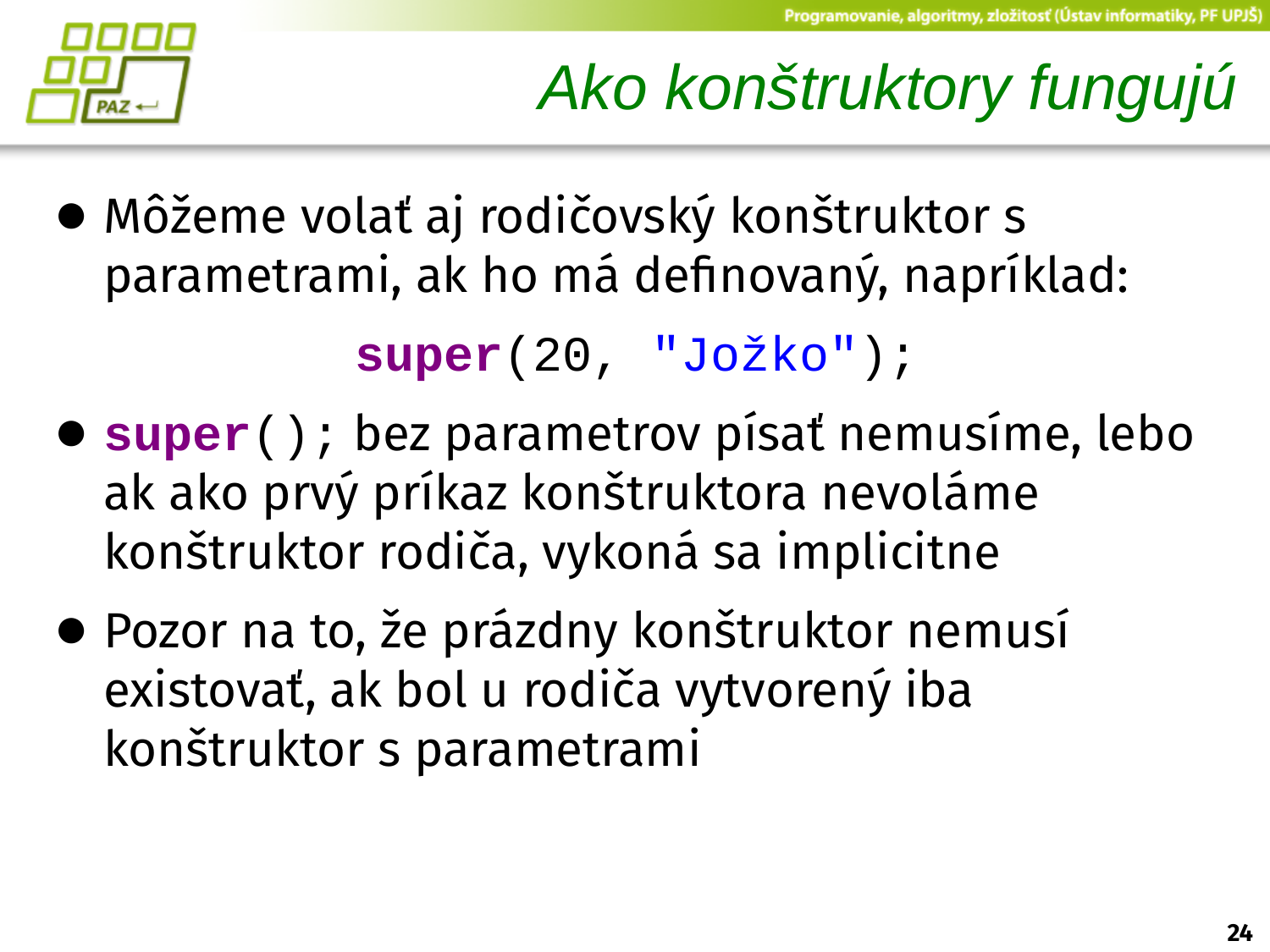

# Ako konštruktory fungujú
Môžeme volať aj rodičovský konštruktor s parametrami, ak ho má definovaný, napríklad:
super(20, "Jožko");
super(); bez parametrov písať nemusíme, lebo ak ako prvý príkaz konštruktora nevoláme konštruktor rodiča, vykoná sa implicitne
Pozor na to, že prázdny konštruktor nemusí existovať, ak bol u rodiča vytvorený iba konštruktor s parametrami